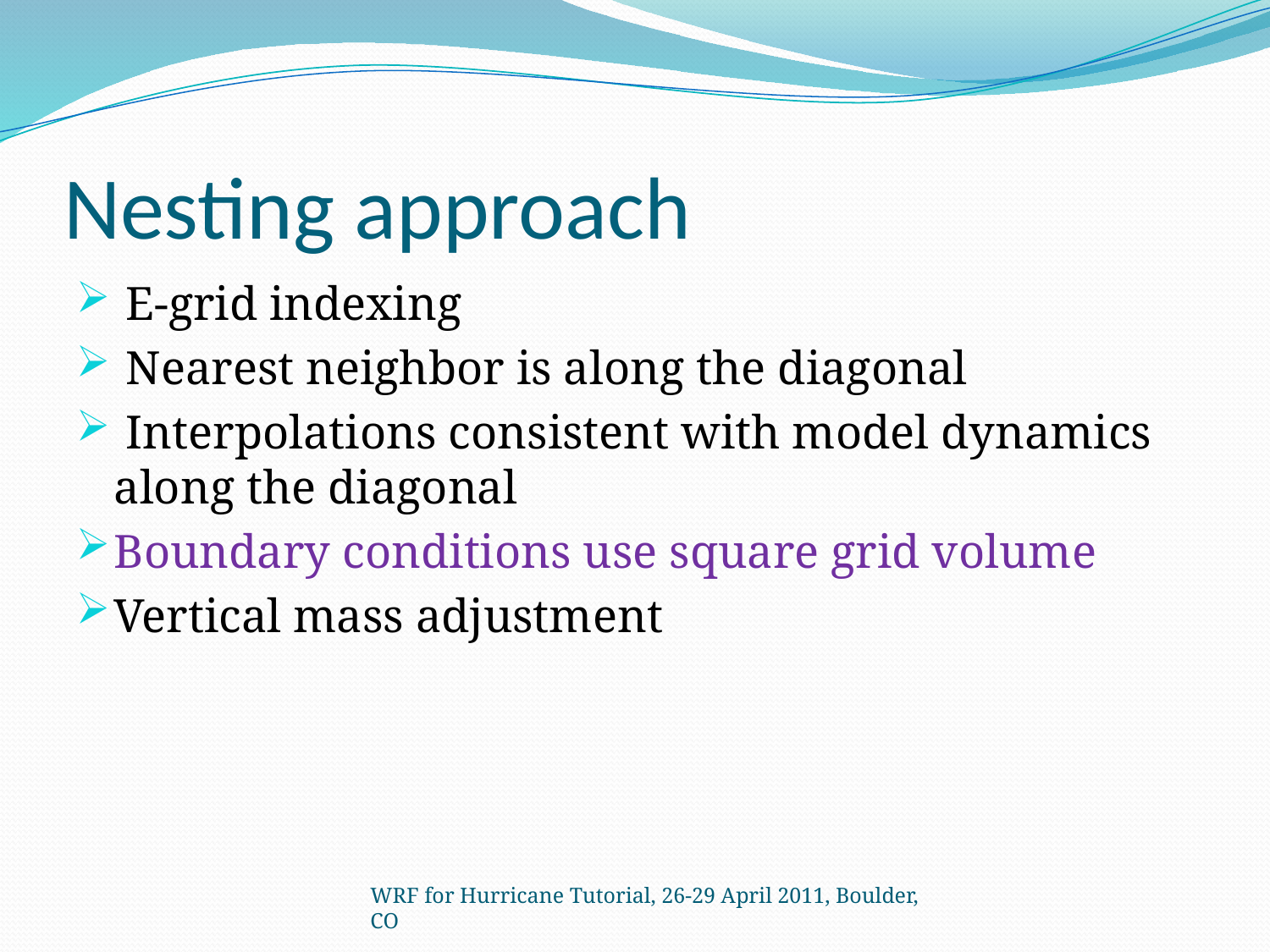

# Nesting approach
 E-grid indexing
 Nearest neighbor is along the diagonal
 Interpolations consistent with model dynamics along the diagonal
Boundary conditions use square grid volume
Vertical mass adjustment

WRF for Hurricane Tutorial, 26-29 April 2011, Boulder, CO